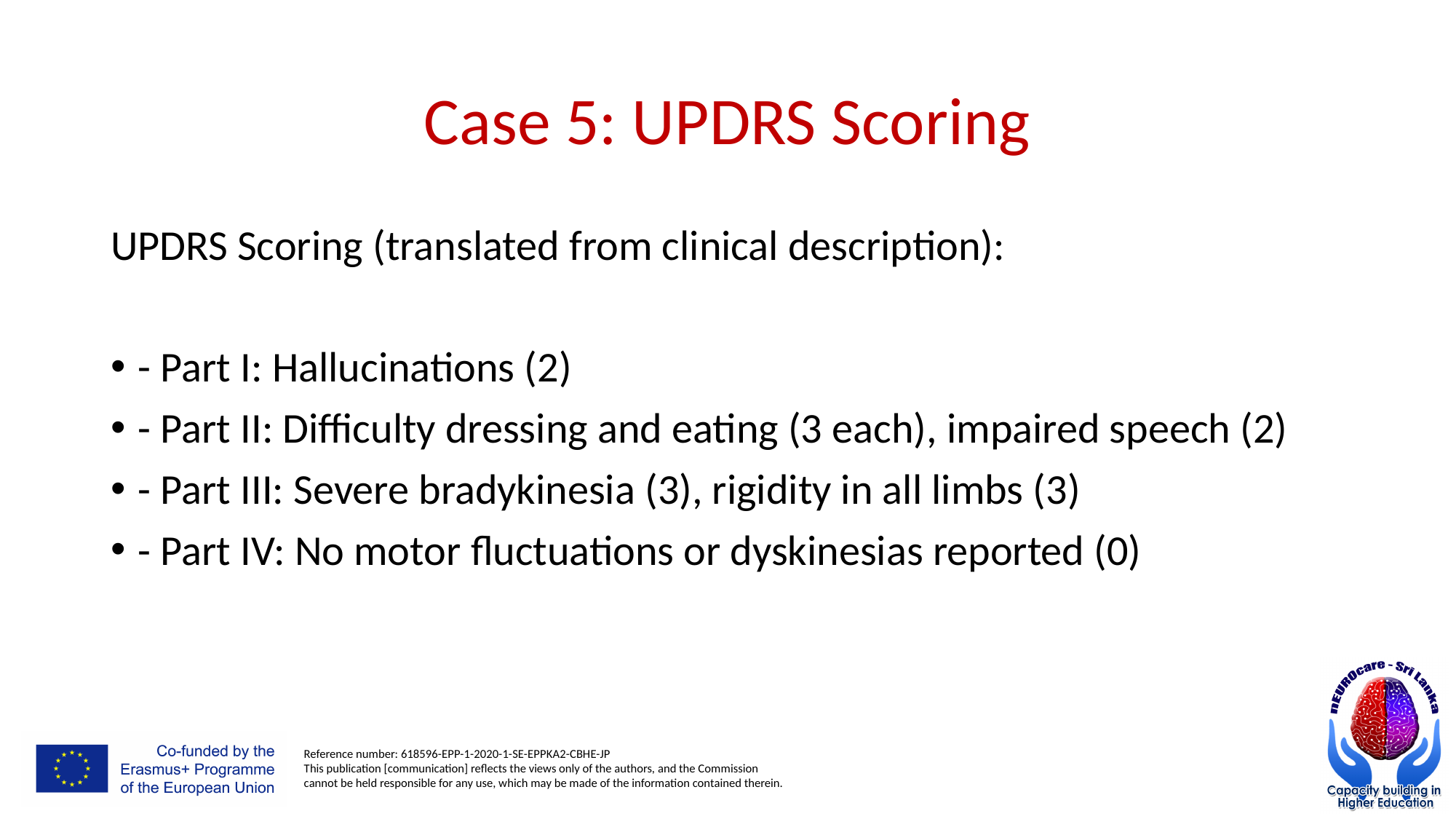

# Case 5: UPDRS Scoring
UPDRS Scoring (translated from clinical description):

- Part I: Hallucinations (2)
- Part II: Difficulty dressing and eating (3 each), impaired speech (2)
- Part III: Severe bradykinesia (3), rigidity in all limbs (3)
- Part IV: No motor fluctuations or dyskinesias reported (0)